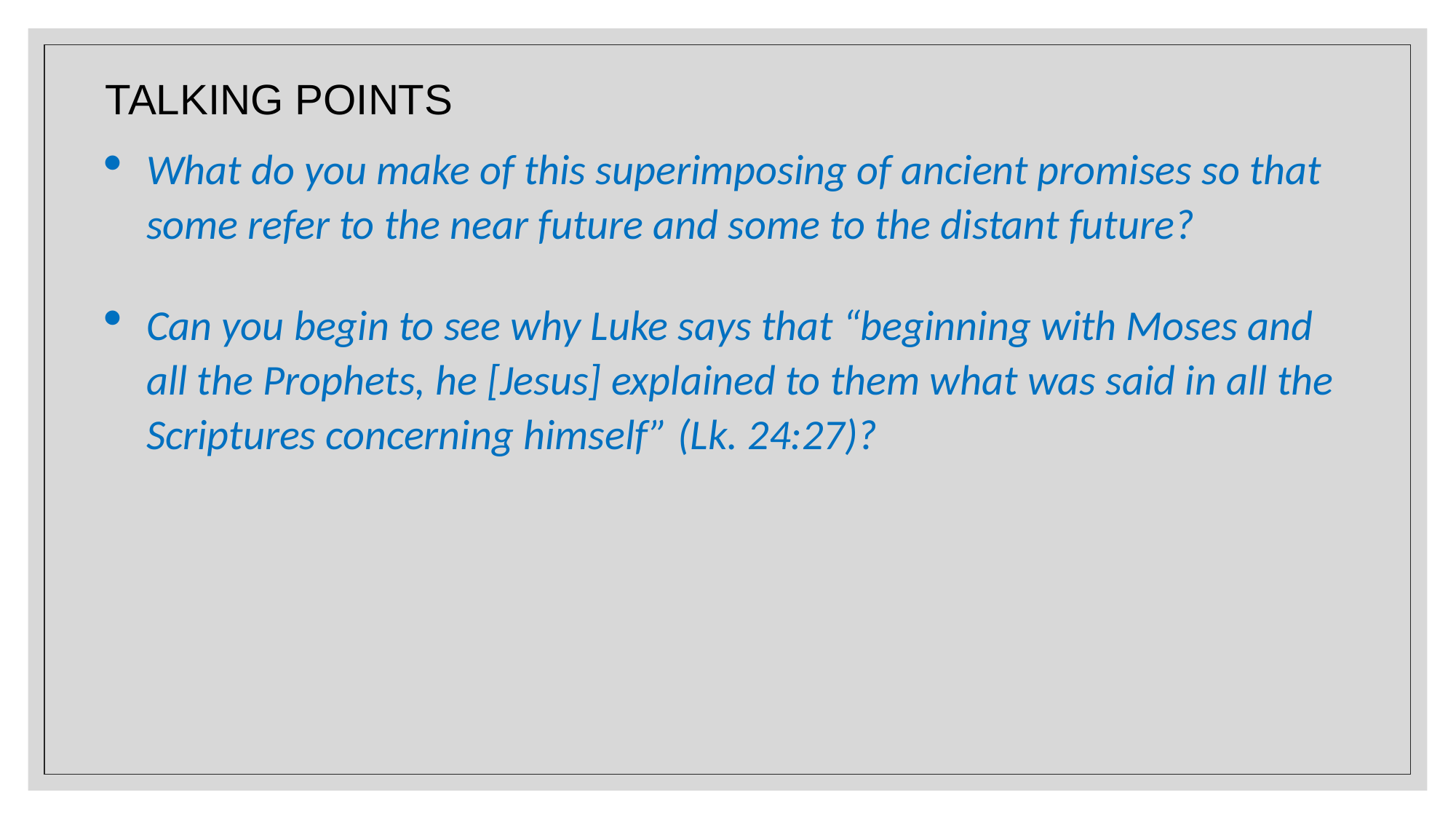

TALKING POINTS

What do you make of this superimposing of ancient promises so that some refer to the near future and some to the distant future?

Can you begin to see why Luke says that “beginning with Moses and all the Prophets, he [Jesus] explained to them what was said in all the Scriptures concerning himself” (Lk. 24:27)?